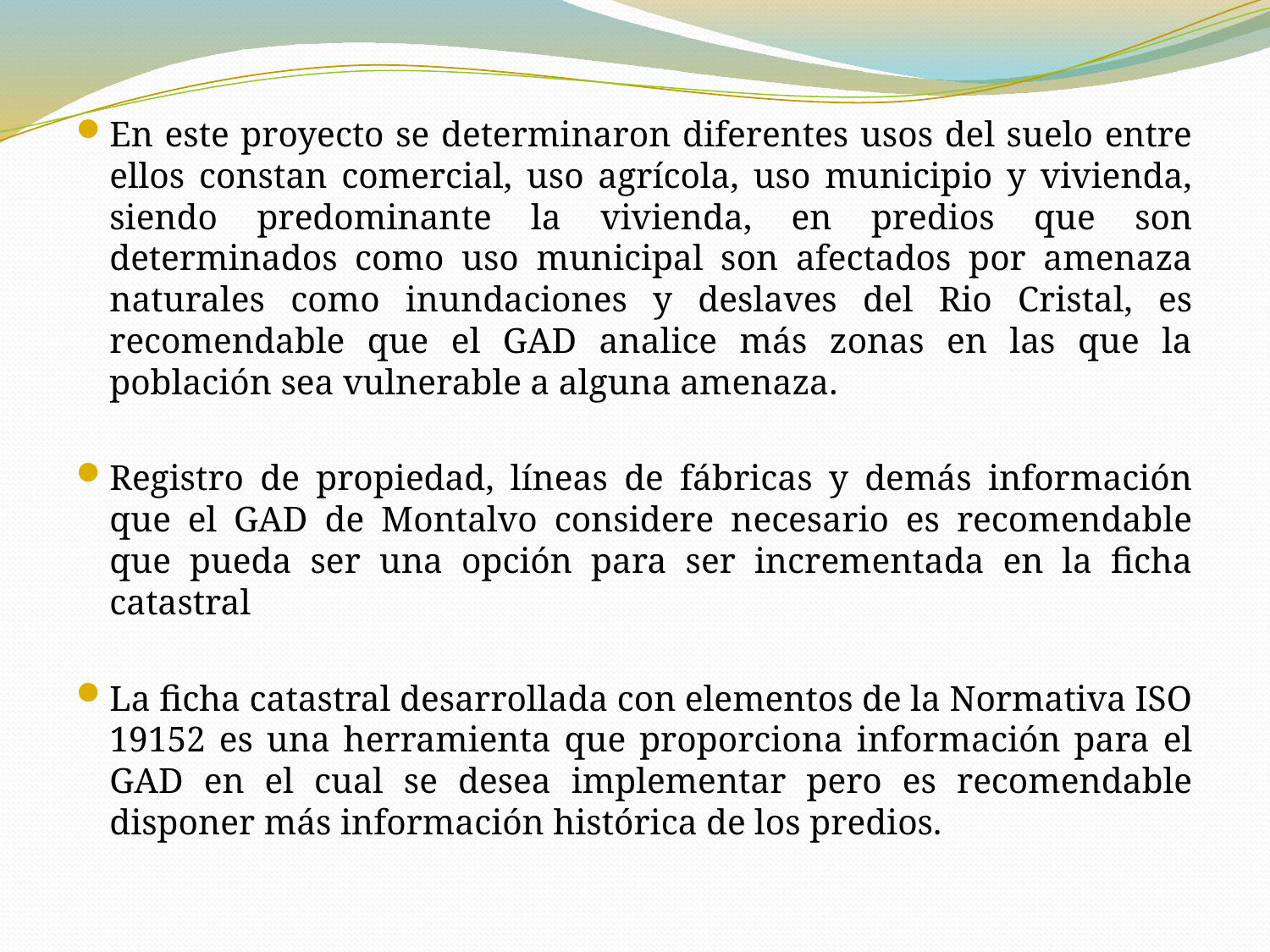

En este proyecto se determinaron diferentes usos del suelo entre ellos constan comercial, uso agrícola, uso municipio y vivienda, siendo predominante la vivienda, en predios que son determinados como uso municipal son afectados por amenaza naturales como inundaciones y deslaves del Rio Cristal, es recomendable que el GAD analice más zonas en las que la población sea vulnerable a alguna amenaza.

Registro de propiedad, líneas de fábricas y demás información que el GAD de Montalvo considere necesario es recomendable que pueda ser una opción para ser incrementada en la ficha catastral

La ficha catastral desarrollada con elementos de la Normativa ISO 19152 es una herramienta que proporciona información para el GAD en el cual se desea implementar pero es recomendable disponer más información histórica de los predios.